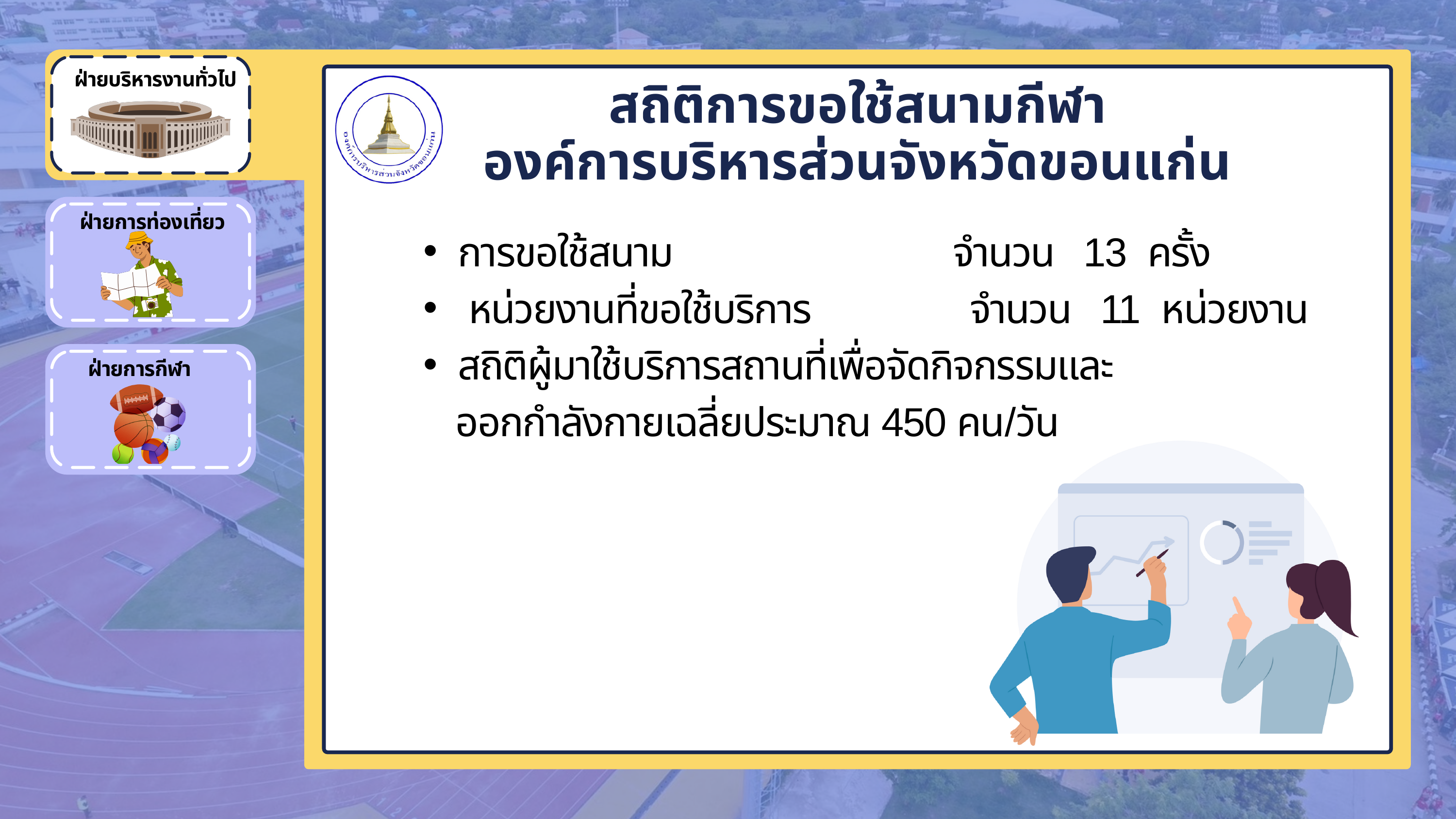

ฝ่ายบริหารงานทั่วไป

สถิติการขอใช้สนามกีฬา
องค์การบริหารส่วนจังหวัดขอนแก่น

ฝ่ายการท่องเที่ยว
การขอใช้สนาม                              จำนวน   13  ครั้ง
 หน่วยงานที่ขอใช้บริการ                 จำนวน   11  หน่วยงาน
สถิติผู้มาใช้บริการสถานที่เพื่อจัดกิจกรรมและ
       ออกกำลังกายเฉลี่ยประมาณ 450 คน/วัน

ฝ่ายการกีฬา